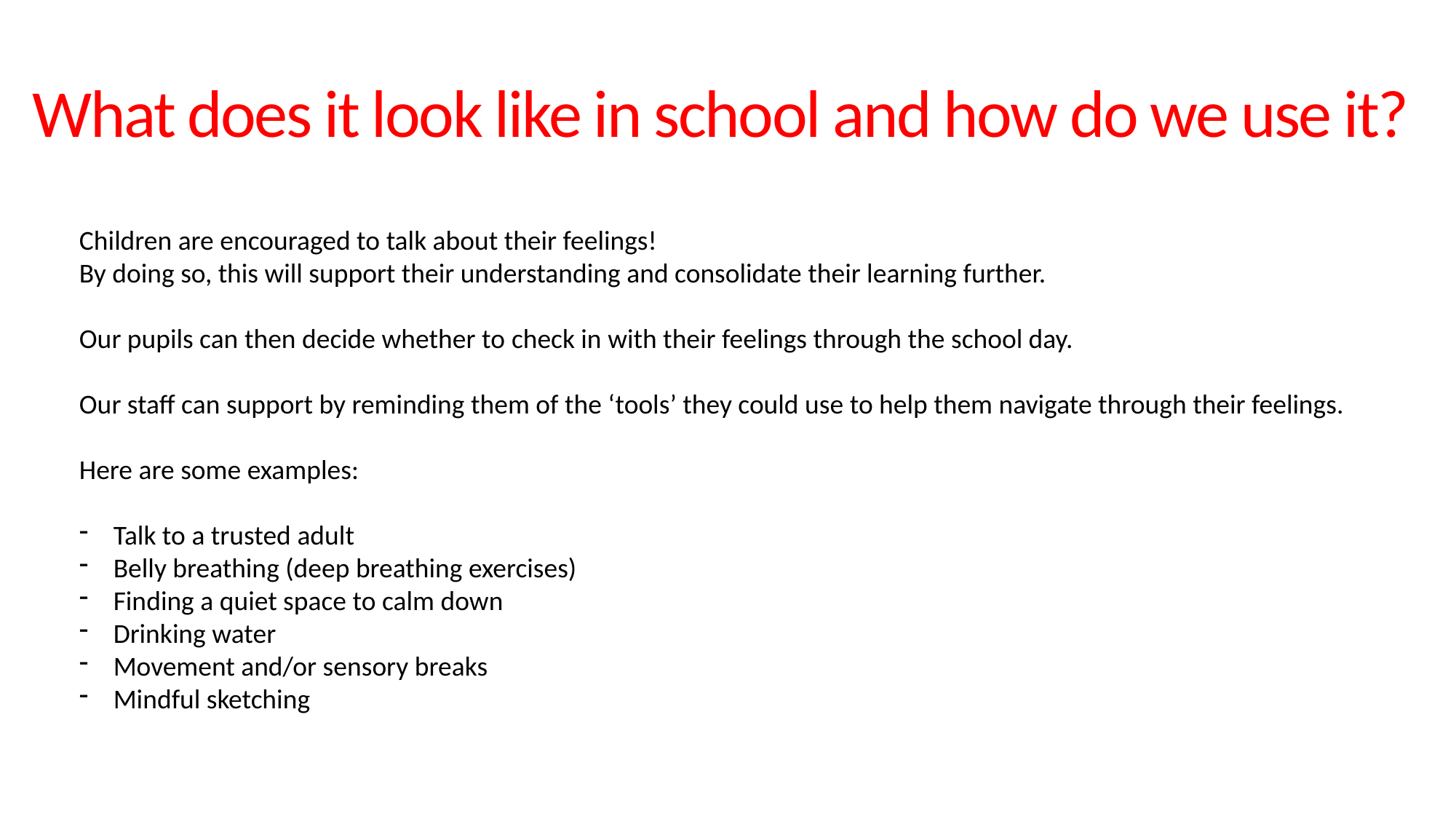

# What does it look like in school and how do we use it?
Children are encouraged to talk about their feelings!
By doing so, this will support their understanding and consolidate their learning further.

Our pupils can then decide whether to check in with their feelings through the school day.

Our staff can support by reminding them of the ‘tools’ they could use to help them navigate through their feelings.

Here are some examples:

Talk to a trusted adult
Belly breathing (deep breathing exercises)
Finding a quiet space to calm down
Drinking water
Movement and/or sensory breaks
Mindful sketching